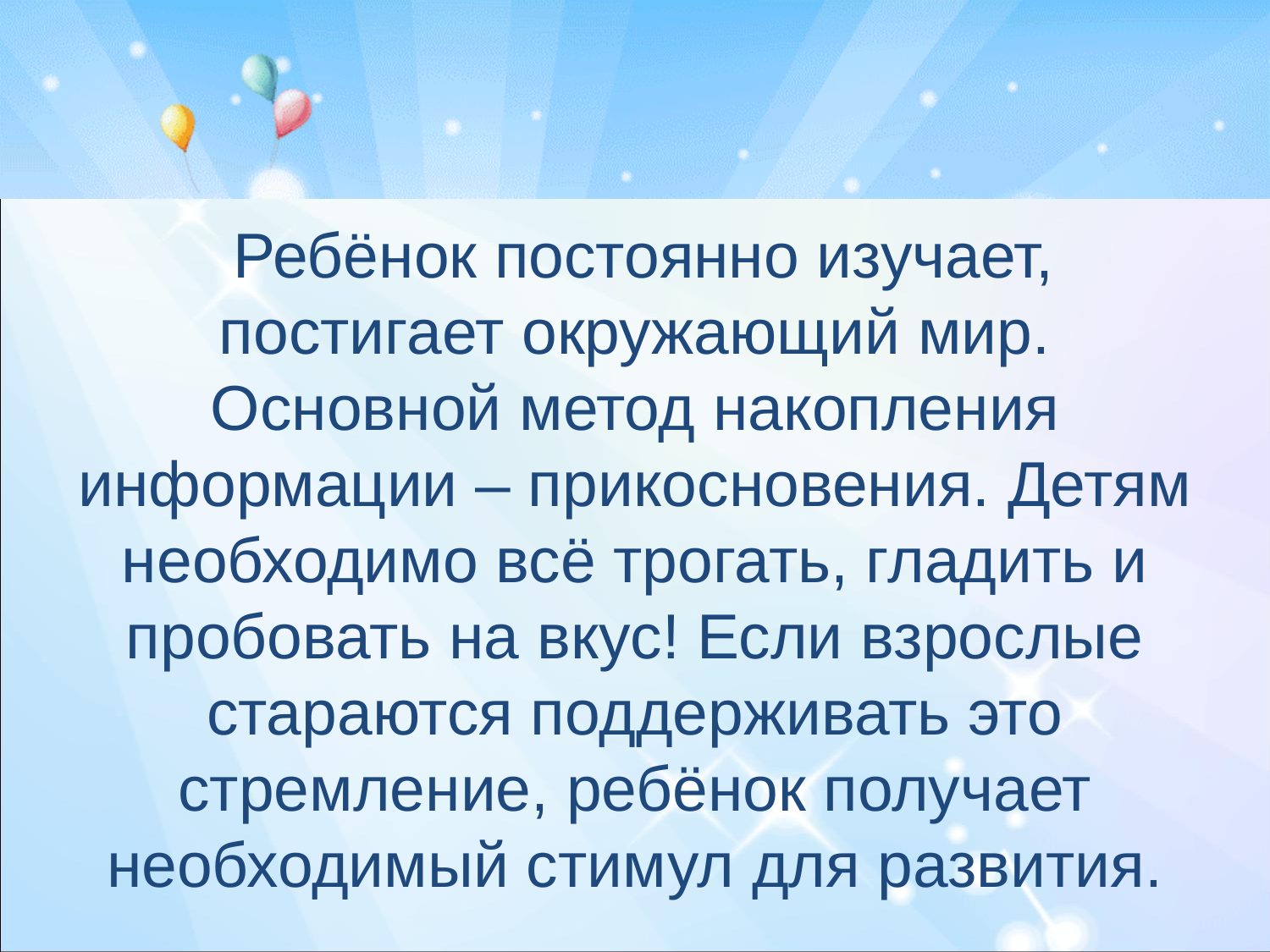

Ребёнок постоянно изучает, постигает окружающий мир. Основной метод накопления информации – прикосновения. Детям необходимо всё трогать, гладить и пробовать на вкус! Если взрослые стараются поддерживать это стремление, ребёнок получает необходимый стимул для развития.